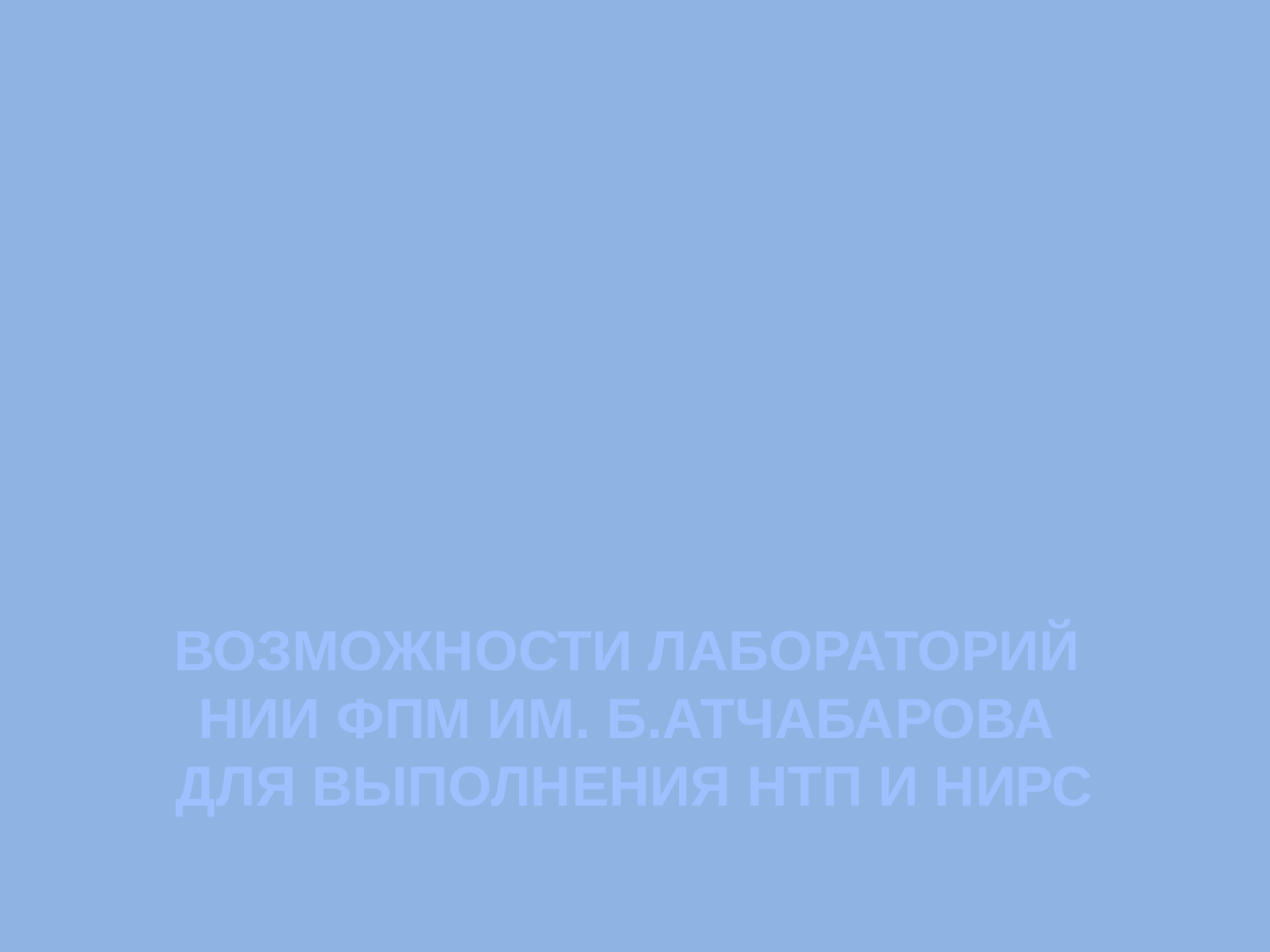

# Возможности лабораторий НИИ ФПМ им. Б.Атчабарова ДЛЯ ВЫПОЛНЕНИЯ НТП И НИРС